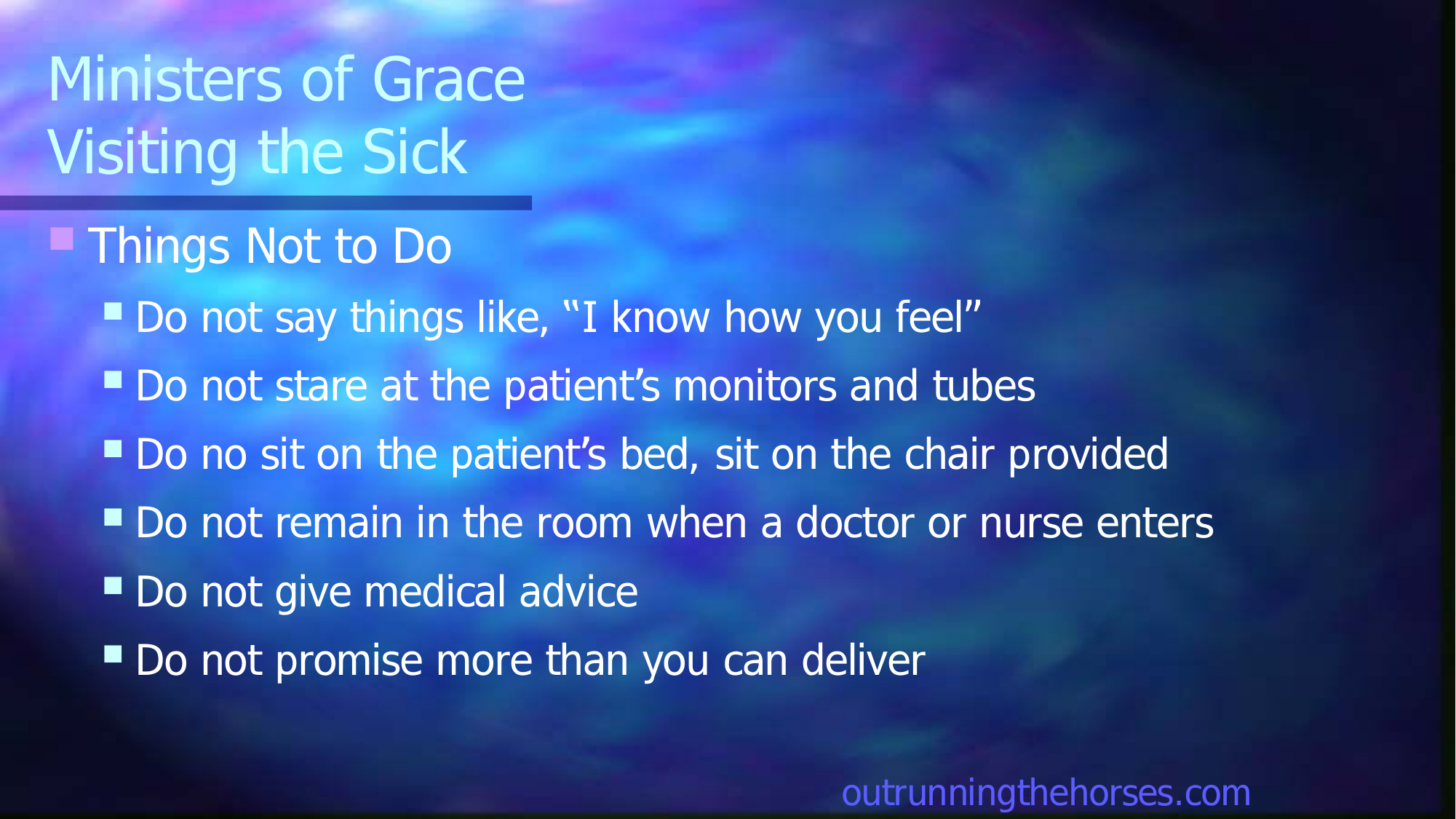

# Ministers of Grace Visiting the Sick
Things Not to Do

Do not say things like, “I know how you feel”
Do not stare at the patient’s monitors and tubes
Do no sit on the patient’s bed, sit on the chair provided
Do not remain in the room when a doctor or nurse enters
Do not give medical advice
Do not promise more than you can deliver
outrunningthehorses.com